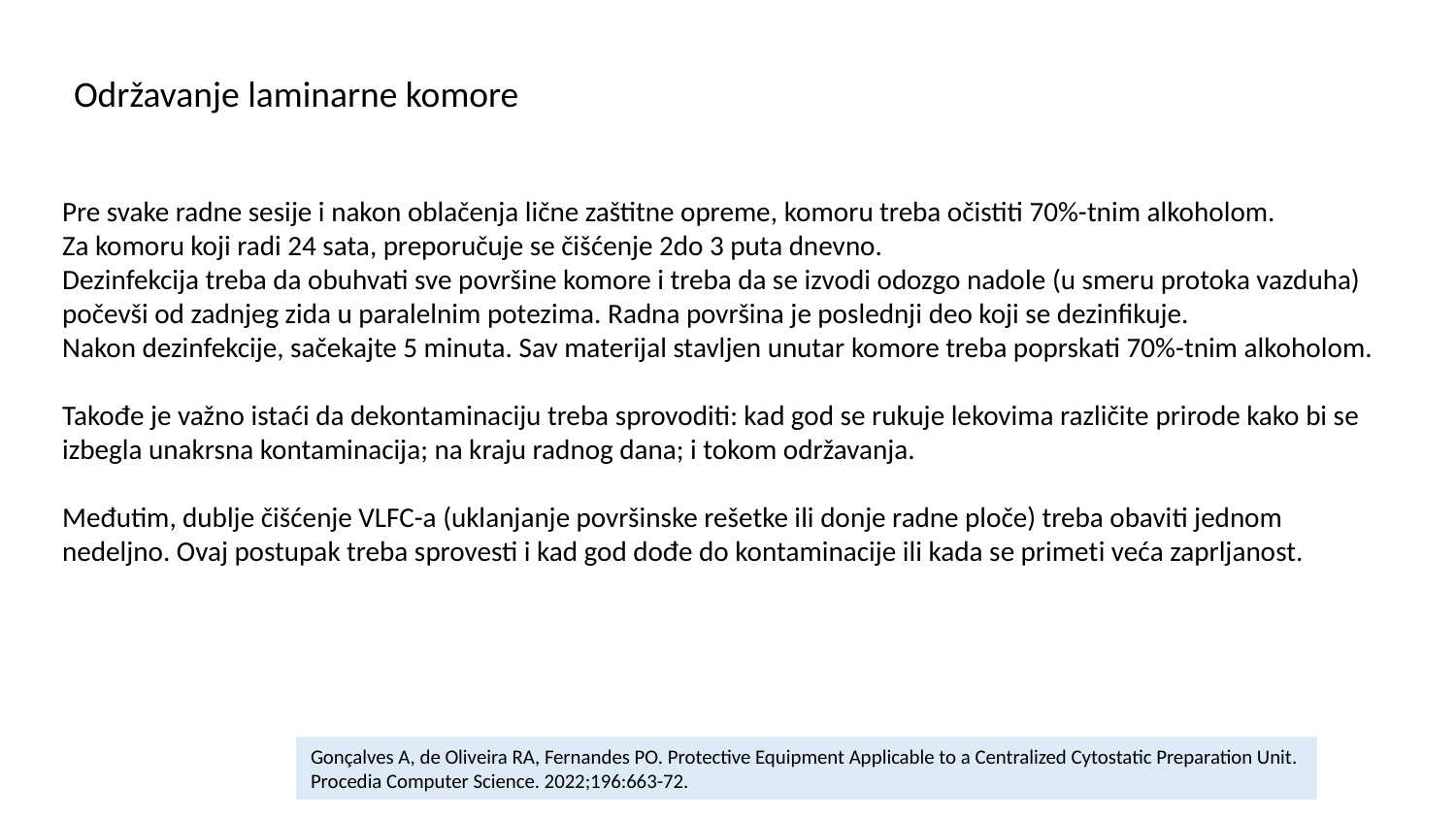

Održavanje laminarne komore
Pre svake radne sesije i nakon oblačenja lične zaštitne opreme, komoru treba očistiti 70%-tnim alkoholom.
Za komoru koji radi 24 sata, preporučuje se čišćenje 2do 3 puta dnevno.
Dezinfekcija treba da obuhvati sve površine komore i treba da se izvodi odozgo nadole (u smeru protoka vazduha)
počevši od zadnjeg zida u paralelnim potezima. Radna površina je poslednji deo koji se dezinfikuje.
Nakon dezinfekcije, sačekajte 5 minuta. Sav materijal stavljen unutar komore treba poprskati 70%-tnim alkoholom.

Takođe je važno istaći da dekontaminaciju treba sprovoditi: kad god se rukuje lekovima različite prirode kako bi se
izbegla unakrsna kontaminacija; na kraju radnog dana; i tokom održavanja.

Međutim, dublje čišćenje VLFC-a (uklanjanje površinske rešetke ili donje radne ploče) treba obaviti jednom
nedeljno. Ovaj postupak treba sprovesti i kad god dođe do kontaminacije ili kada se primeti veća zaprljanost.
Gonçalves A, de Oliveira RA, Fernandes PO. Protective Equipment Applicable to a Centralized Cytostatic Preparation Unit.
Procedia Computer Science. 2022;196:663-72.